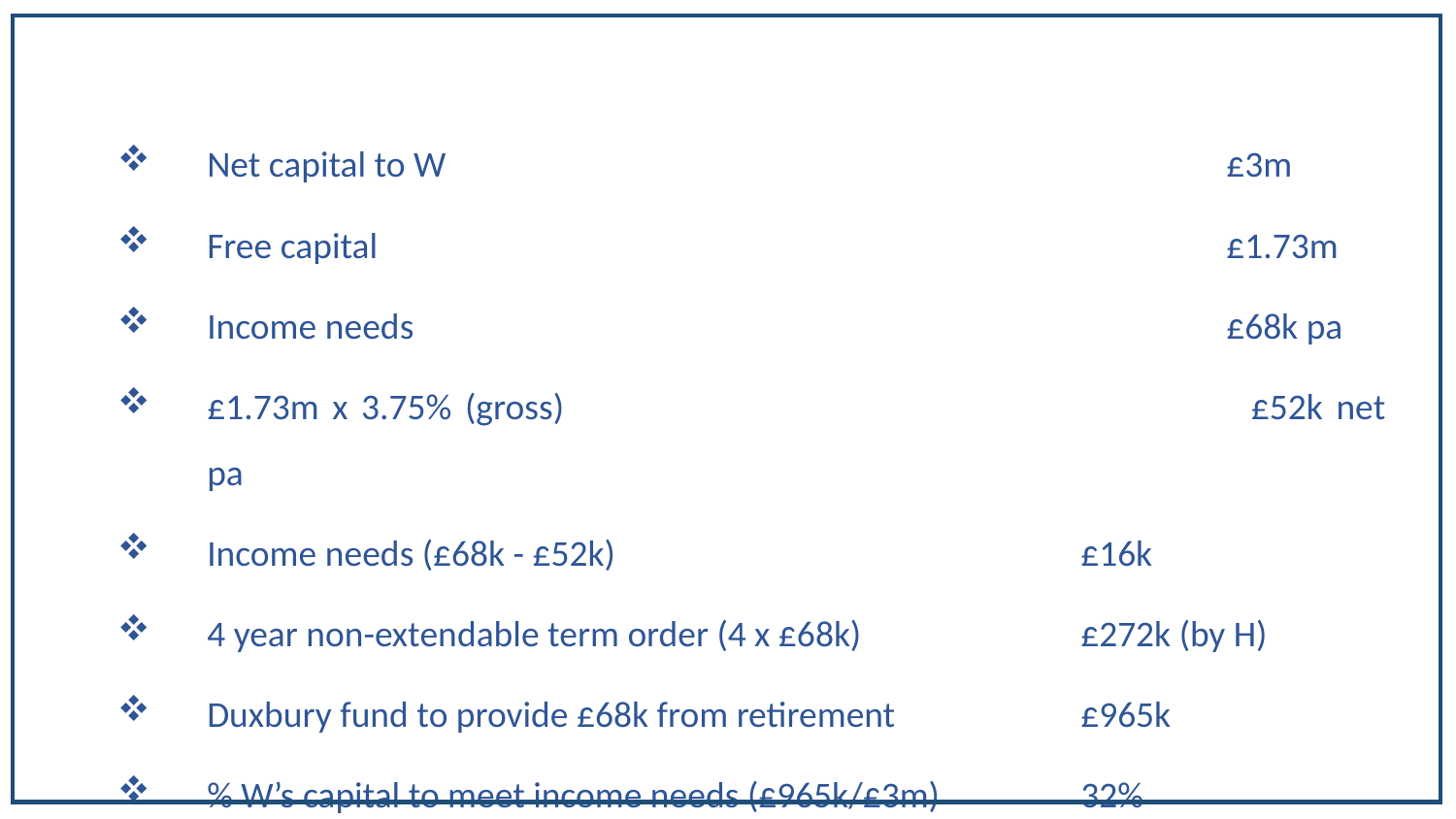

Net capital to W						£3m
Free capital 						£1.73m
Income needs						£68k pa
£1.73m x 3.75% (gross)  					£52k net pa
Income needs (£68k - £52k) 				£16k
4 year non-extendable term order (4 x £68k)		£272k (by H)
Duxbury fund to provide £68k from retirement		£965k
% W’s capital to meet income needs (£965k/£3m)	32%